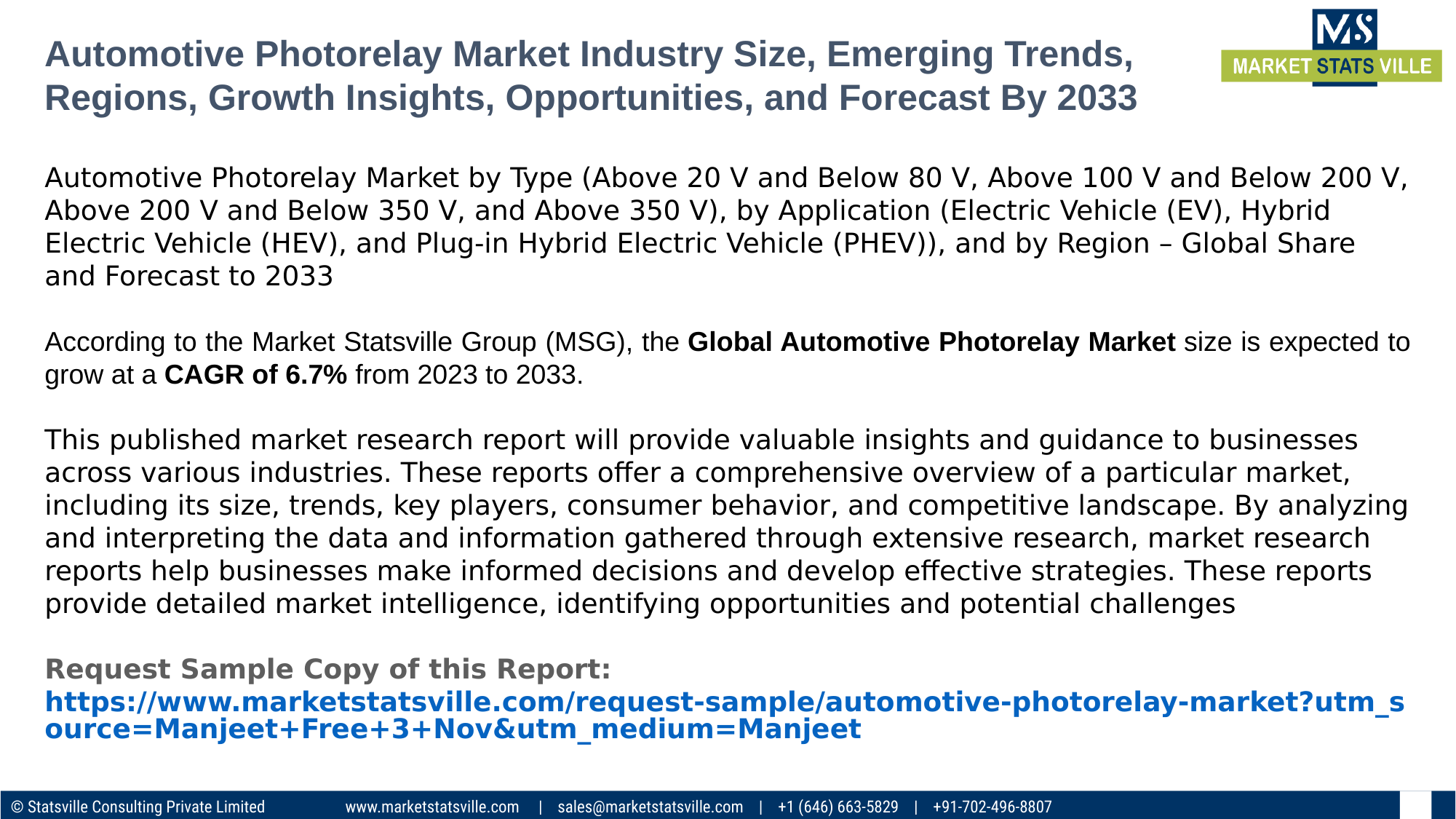

Automotive Photorelay Market Industry Size, Emerging Trends, Regions, Growth Insights, Opportunities, and Forecast By 2033
Automotive Photorelay Market by Type (Above 20 V and Below 80 V, Above 100 V and Below 200 V, Above 200 V and Below 350 V, and Above 350 V), by Application (Electric Vehicle (EV), Hybrid Electric Vehicle (HEV), and Plug-in Hybrid Electric Vehicle (PHEV)), and by Region – Global Share and Forecast to 2033

According to the Market Statsville Group (MSG), the Global Automotive Photorelay Market size is expected to grow at a CAGR of 6.7% from 2023 to 2033.
This published market research report will provide valuable insights and guidance to businesses across various industries. These reports offer a comprehensive overview of a particular market, including its size, trends, key players, consumer behavior, and competitive landscape. By analyzing and interpreting the data and information gathered through extensive research, market research reports help businesses make informed decisions and develop effective strategies. These reports provide detailed market intelligence, identifying opportunities and potential challenges

Request Sample Copy of this Report: https://www.marketstatsville.com/request-sample/automotive-photorelay-market?utm_source=Manjeet+Free+3+Nov&utm_medium=Manjeet